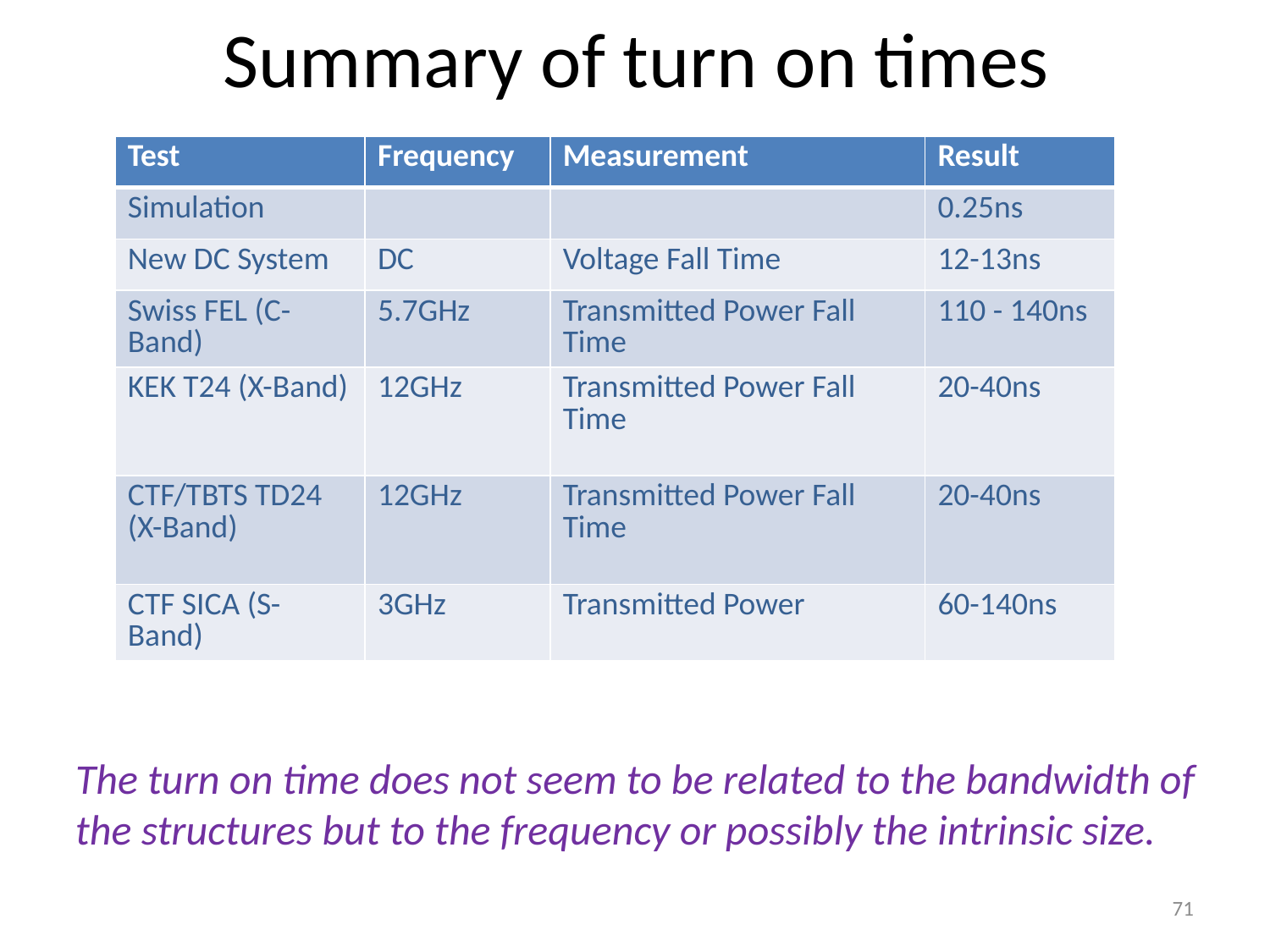

# Summary of turn on times
| Test | Frequency | Measurement | Result |
| --- | --- | --- | --- |
| Simulation |  |  | 0.25ns |
| New DC System | DC | Voltage Fall Time | 12-13ns |
| Swiss FEL (C-Band) | 5.7GHz | Transmitted Power Fall Time | 110 - 140ns |
| KEK T24 (X-Band) | 12GHz | Transmitted Power Fall Time | 20-40ns |
| CTF/TBTS TD24 (X-Band) | 12GHz | Transmitted Power Fall Time | 20-40ns |
| CTF SICA (S-Band) | 3GHz | Transmitted Power | 60-140ns |
The turn on time does not seem to be related to the bandwidth of the structures but to the frequency or possibly the intrinsic size.
71